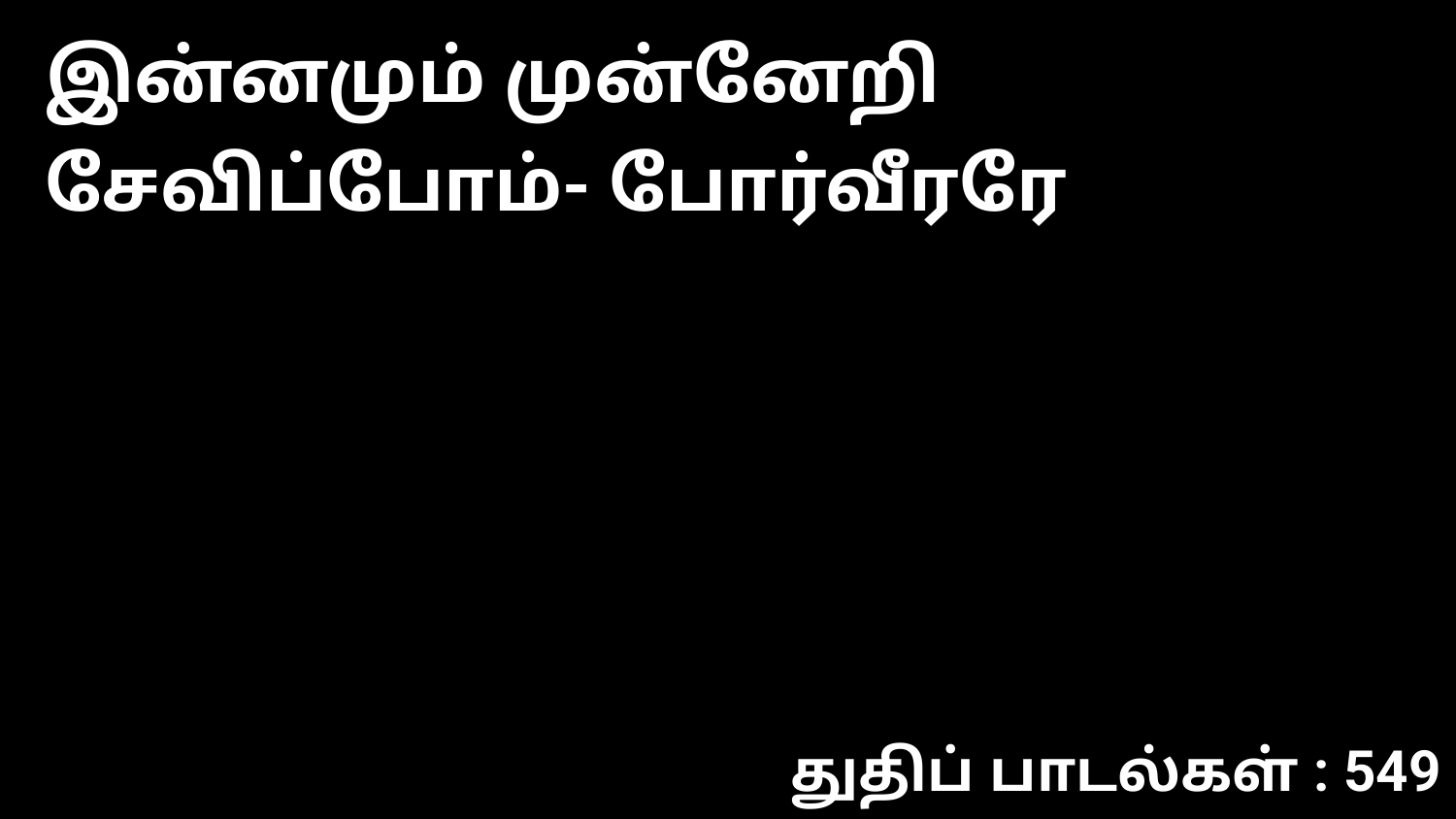

இன்னமும் முன்னேறி சேவிப்போம்- போர்வீரரே
துதிப் பாடல்கள் : 549